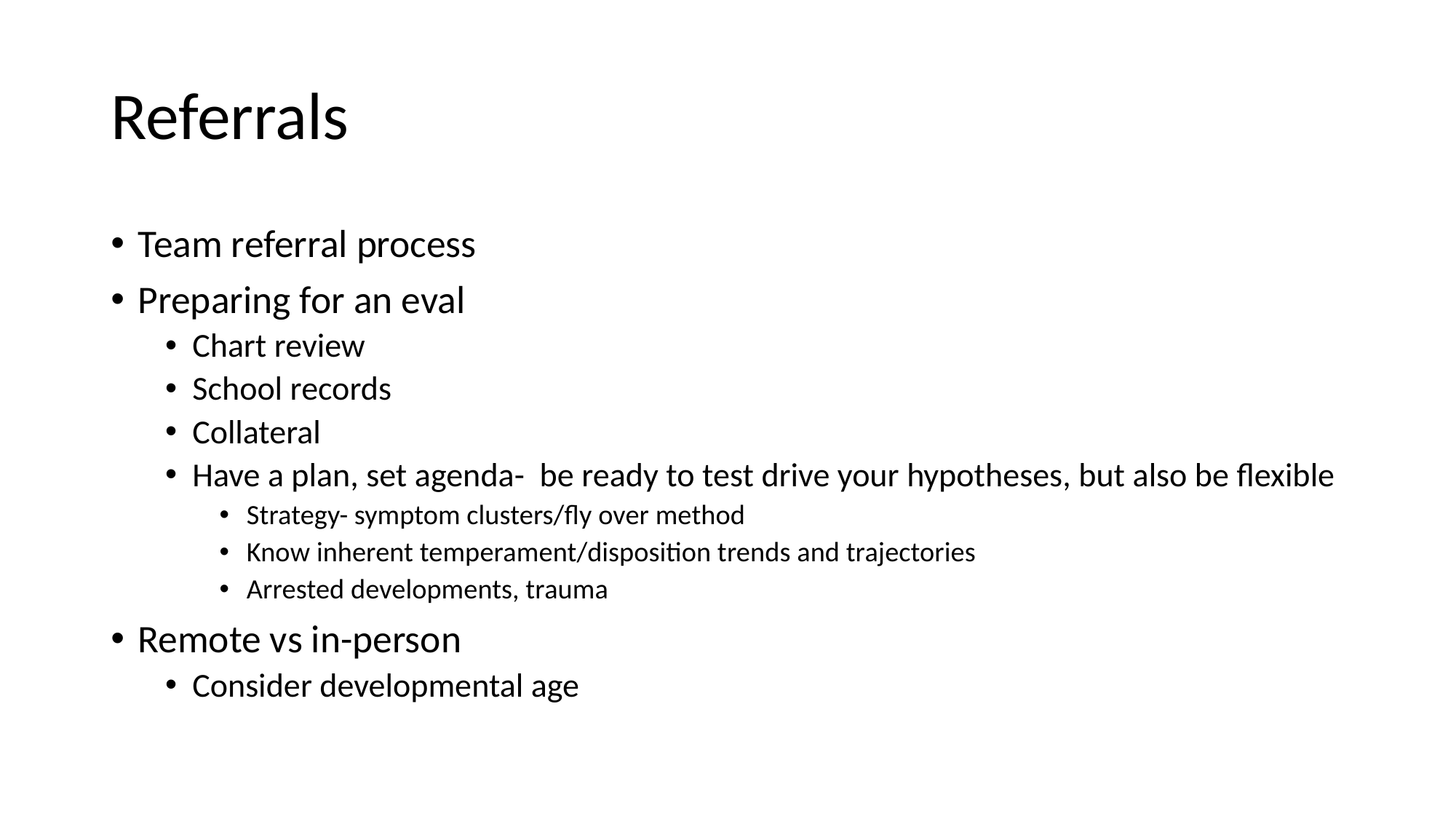

# Referrals
Team referral process
Preparing for an eval
Chart review
School records
Collateral
Have a plan, set agenda-  be ready to test drive your hypotheses, but also be flexible
Strategy- symptom clusters/fly over method
Know inherent temperament/disposition trends and trajectories
Arrested developments, trauma
Remote vs in-person
Consider developmental age